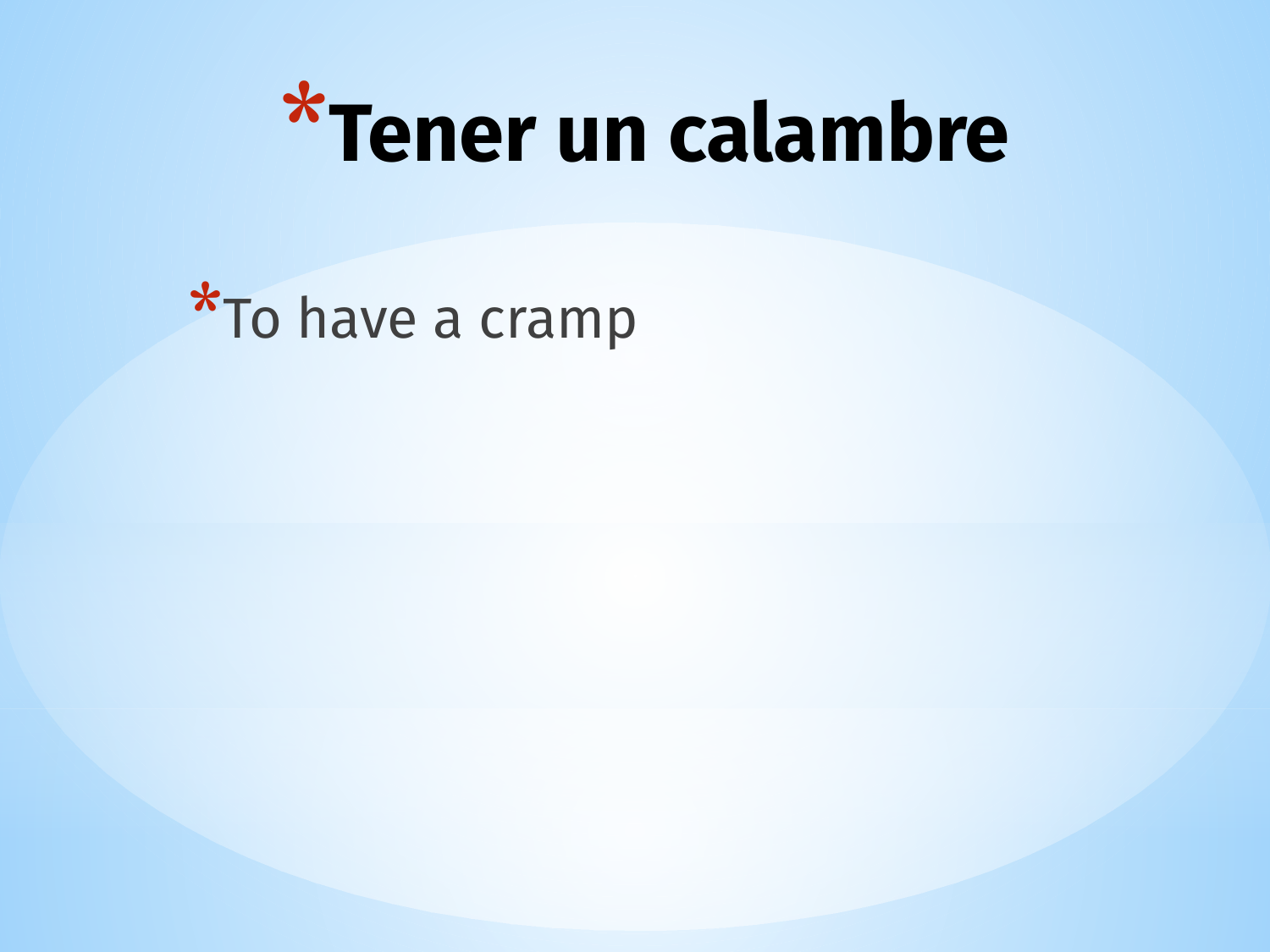

# Tener un calambre
To have a cramp